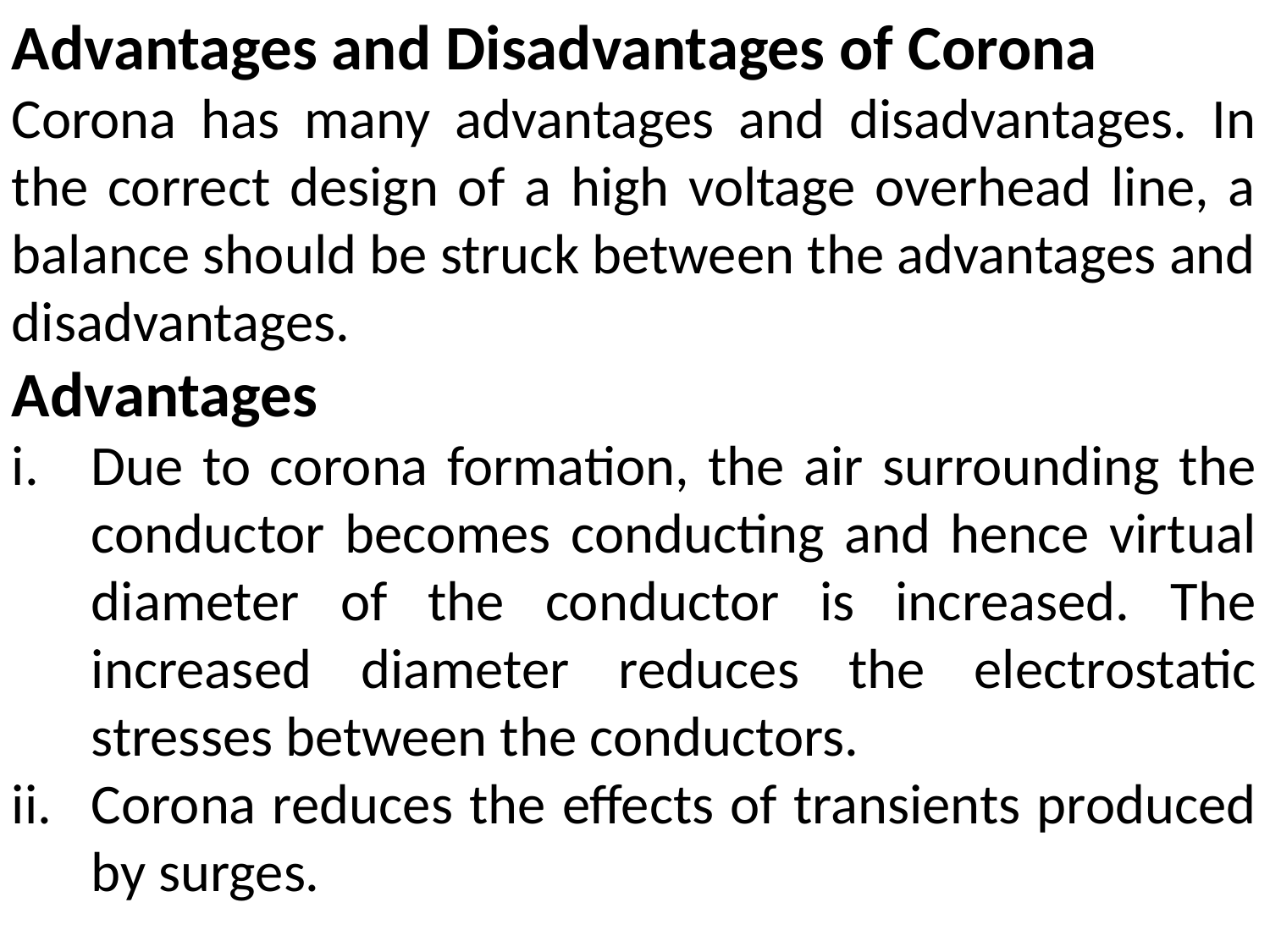

Advantages and Disadvantages of Corona
Corona has many advantages and disadvantages. In the correct design of a high voltage overhead line, a balance should be struck between the advantages and disadvantages.
Advantages
Due to corona formation, the air surrounding the conductor becomes conducting and hence virtual diameter of the conductor is increased. The increased diameter reduces the electrostatic stresses between the conductors.
Corona reduces the effects of transients produced by surges.